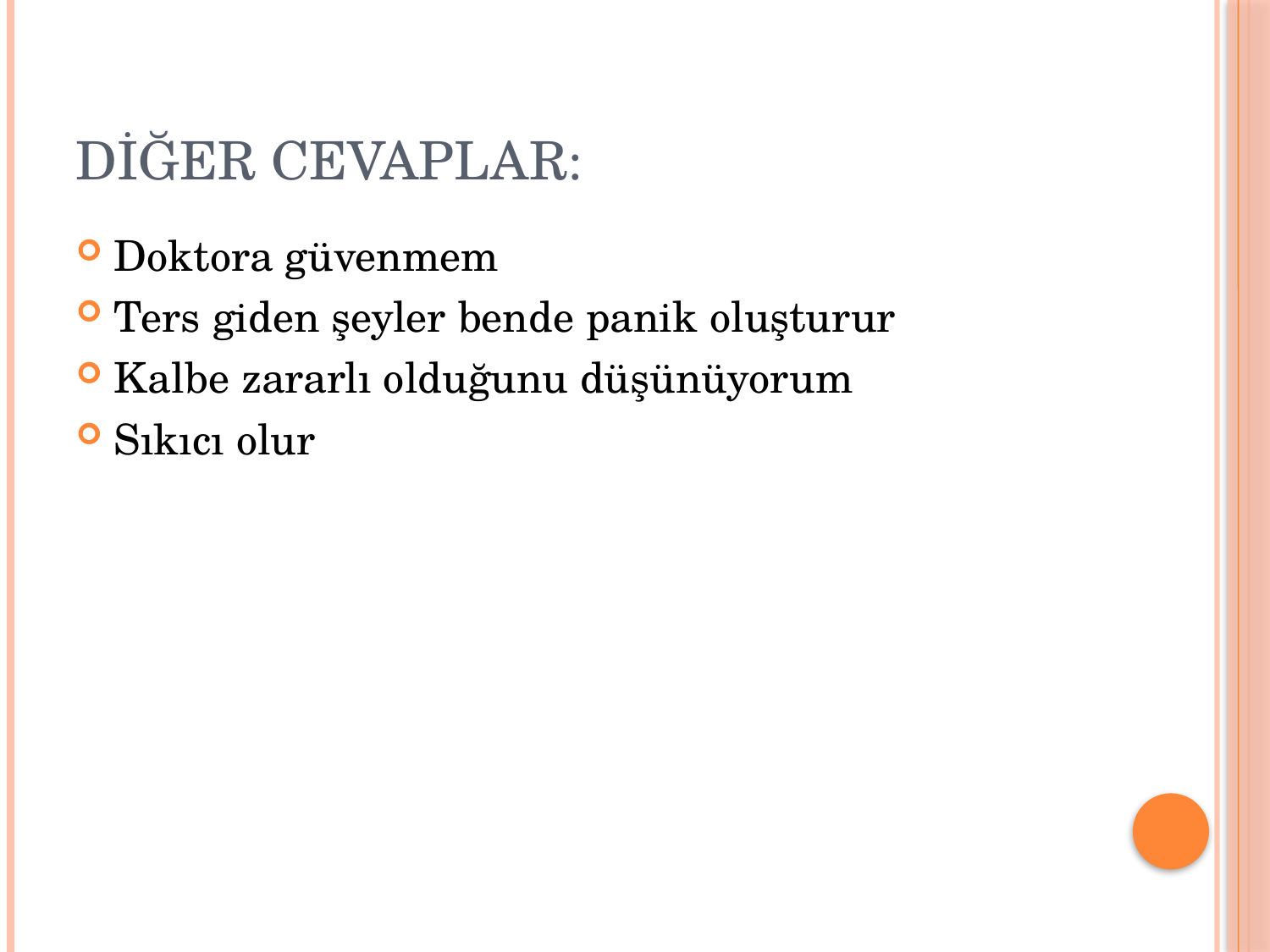

# DİĞER CEVAPLAR:
Doktora güvenmem
Ters giden şeyler bende panik oluşturur
Kalbe zararlı olduğunu düşünüyorum
Sıkıcı olur